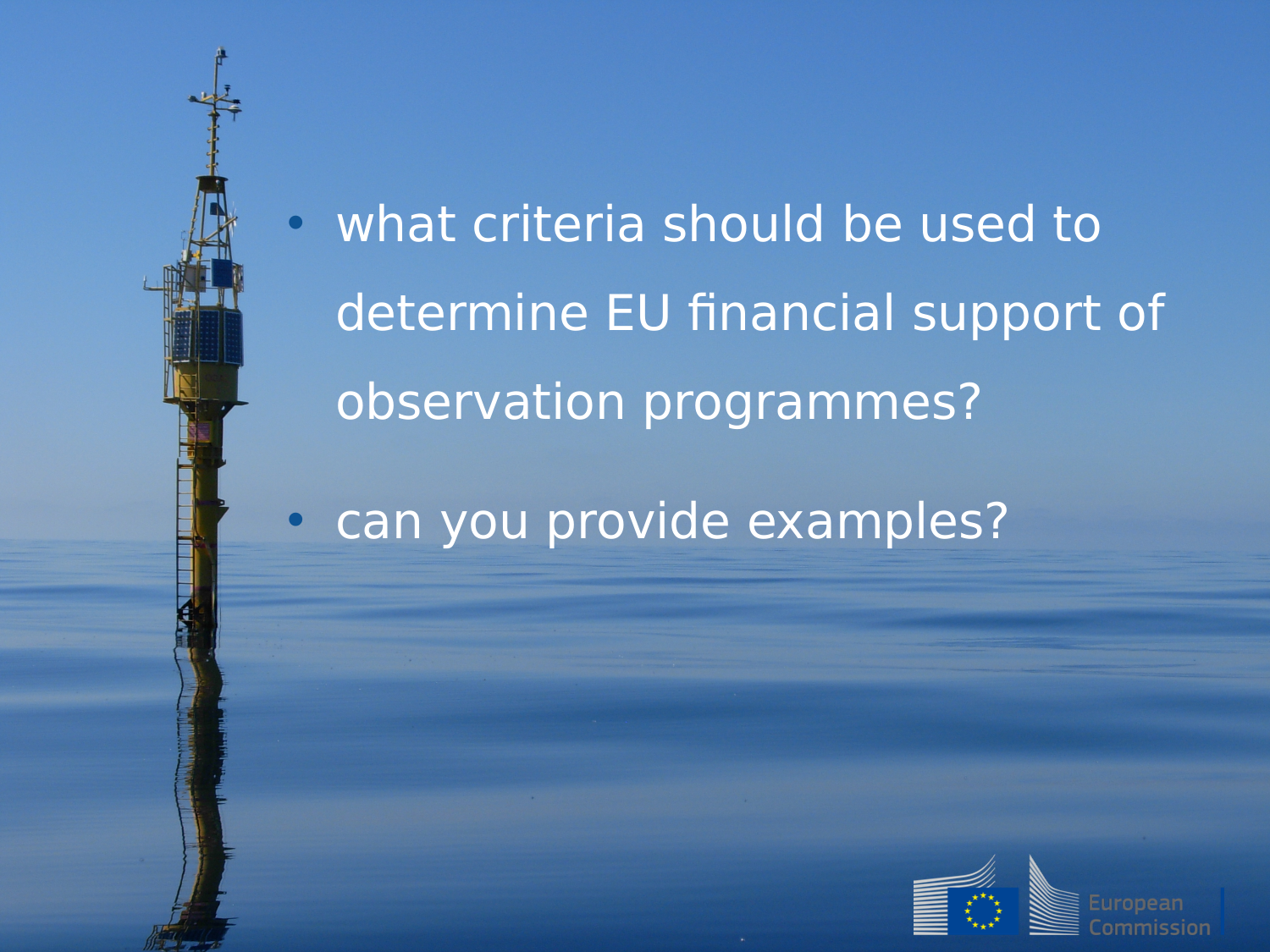

what criteria should be used to determine EU financial support of observation programmes?
can you provide examples?